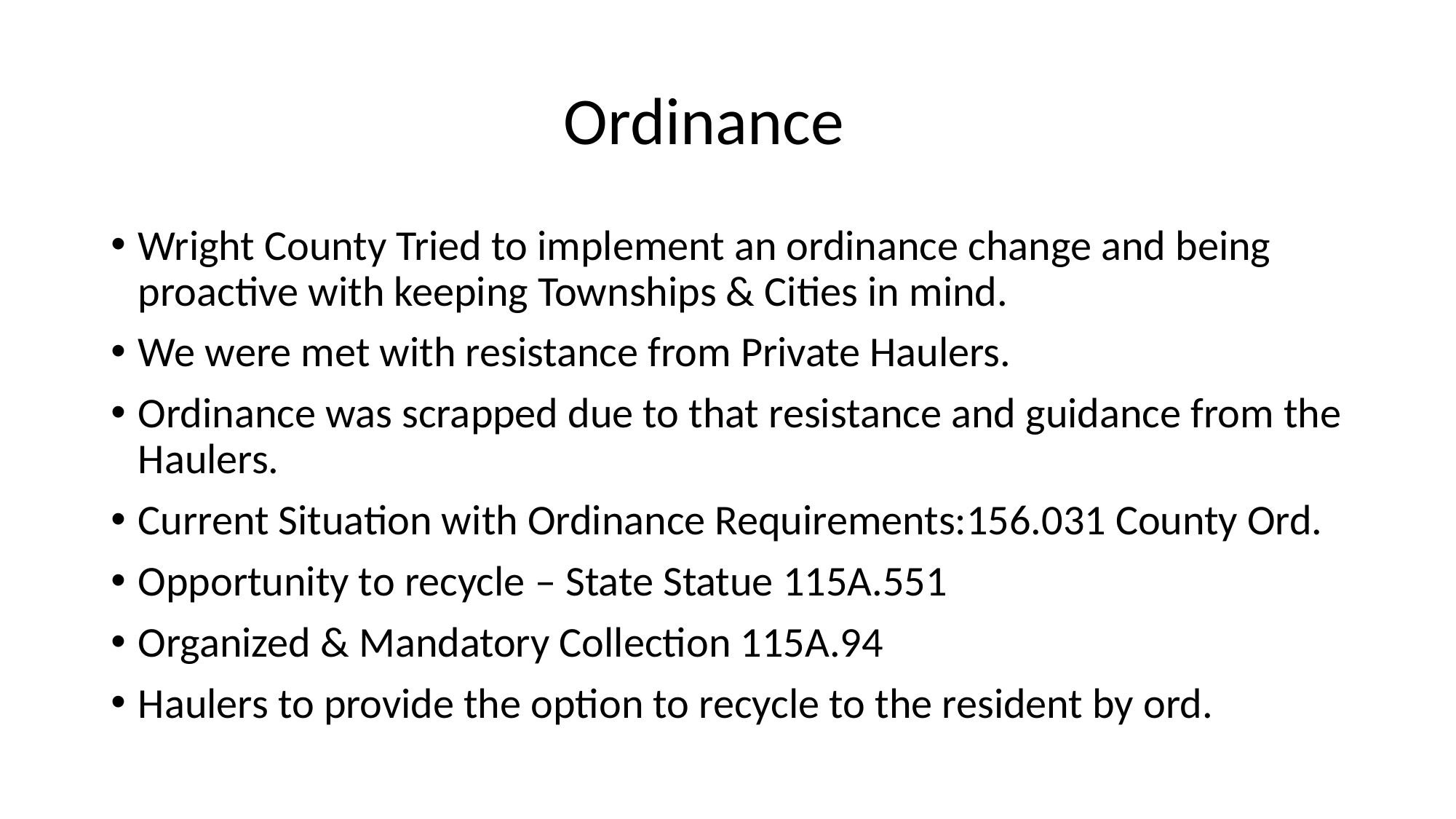

# Ordinance
Wright County Tried to implement an ordinance change and being proactive with keeping Townships & Cities in mind.
We were met with resistance from Private Haulers.
Ordinance was scrapped due to that resistance and guidance from the Haulers.
Current Situation with Ordinance Requirements:156.031 County Ord.
Opportunity to recycle – State Statue 115A.551
Organized & Mandatory Collection 115A.94
Haulers to provide the option to recycle to the resident by ord.